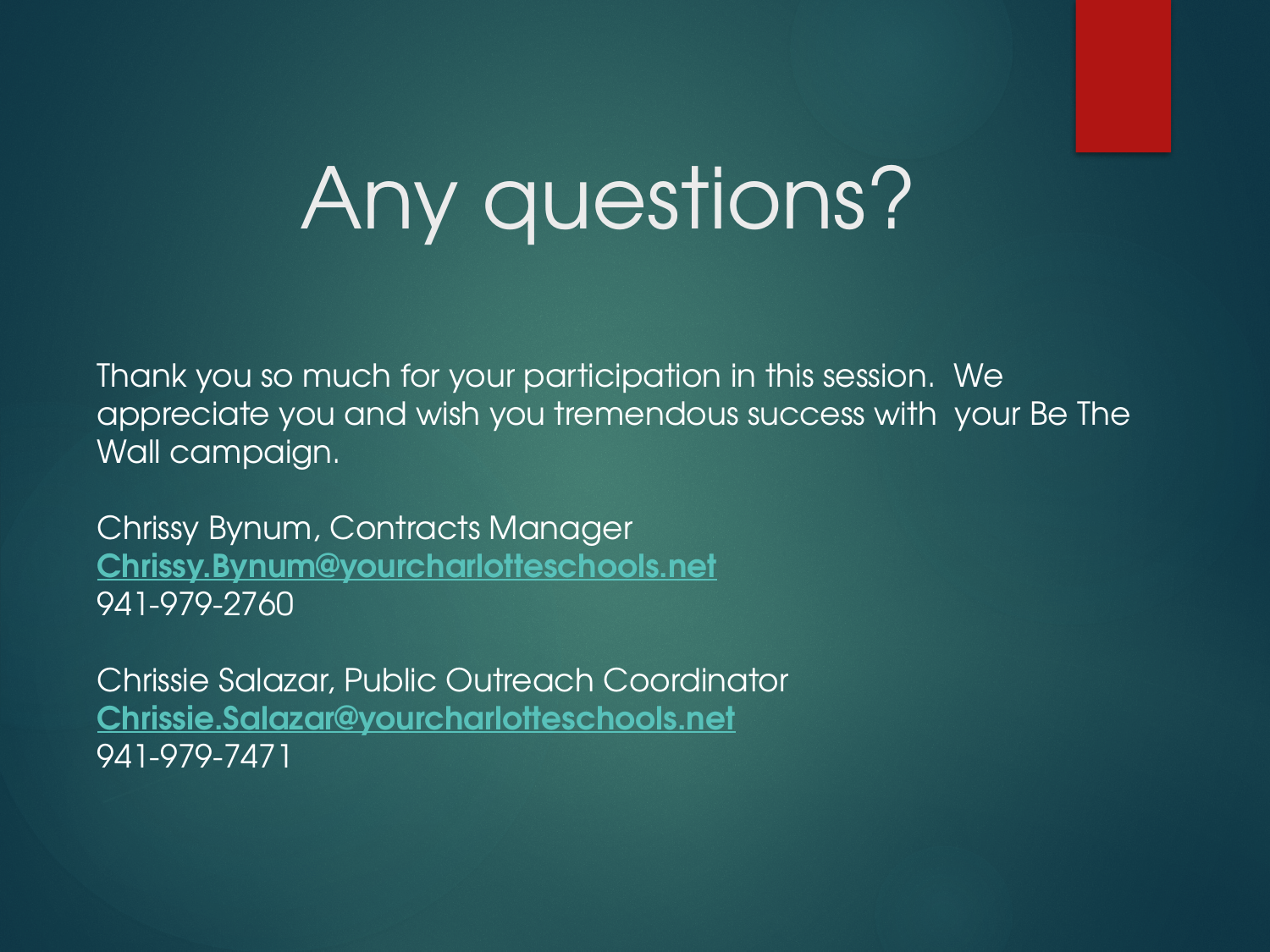

# Any questions?
Thank you so much for your participation in this session.  We appreciate you and wish you tremendous success with  your Be The Wall campaign.

Chrissy Bynum, Contracts Manager
Chrissy.Bynum@yourcharlotteschools.net
941-979-2760

Chrissie Salazar, Public Outreach Coordinator
Chrissie.Salazar@yourcharlotteschools.net
941-979-7471